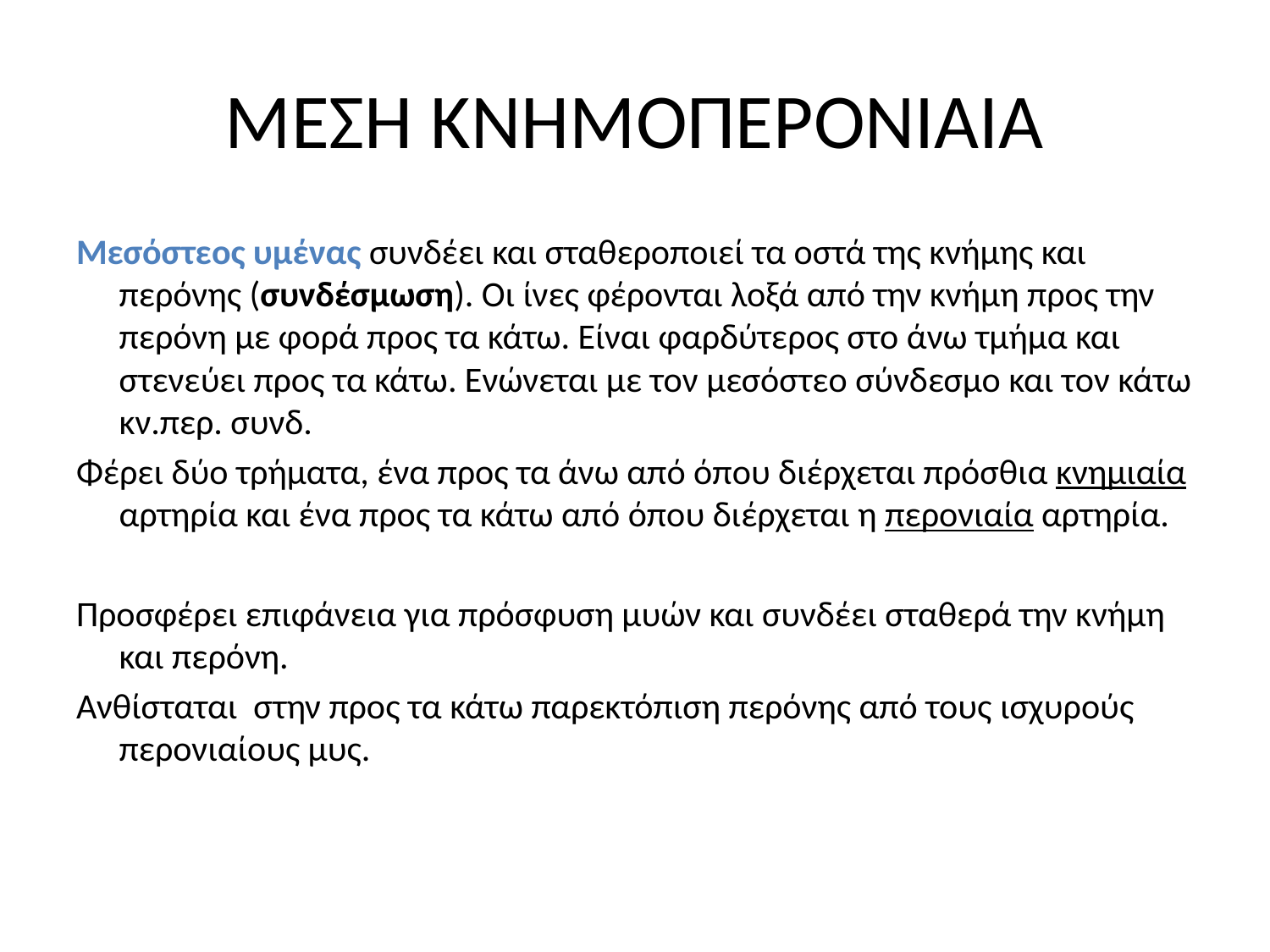

# ΜΕΣΗ ΚΝΗΜΟΠΕΡΟΝΙΑΙΑ
Μεσόστεος υμένας συνδέει και σταθεροποιεί τα οστά της κνήμης και περόνης (συνδέσμωση). Οι ίνες φέρονται λοξά από την κνήμη προς την περόνη με φορά προς τα κάτω. Είναι φαρδύτερος στο άνω τμήμα και στενεύει προς τα κάτω. Ενώνεται με τον μεσόστεο σύνδεσμο και τον κάτω κν.περ. συνδ.
Φέρει δύο τρήματα, ένα προς τα άνω από όπου διέρχεται πρόσθια κνημιαία αρτηρία και ένα προς τα κάτω από όπου διέρχεται η περονιαία αρτηρία.

Προσφέρει επιφάνεια για πρόσφυση μυών και συνδέει σταθερά την κνήμη και περόνη.
Ανθίσταται  στην προς τα κάτω παρεκτόπιση περόνης από τους ισχυρούς περονιαίους μυς.